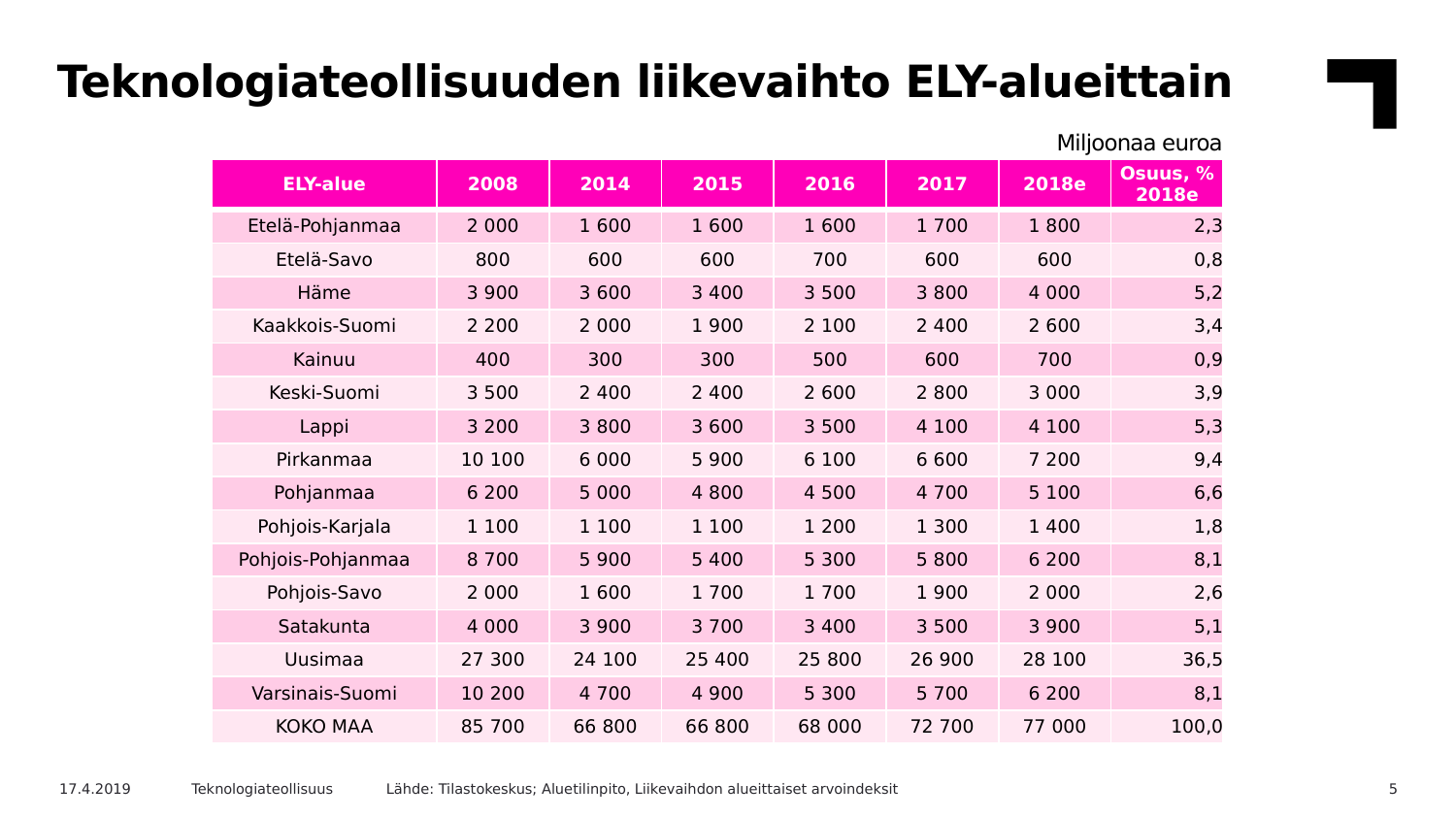

Teknologiateollisuuden liikevaihto ELY-alueittain
Miljoonaa euroa
| ELY-alue | 2008 | 2014 | 2015 | 2016 | 2017 | 2018e | Osuus, % 2018e |
| --- | --- | --- | --- | --- | --- | --- | --- |
| Etelä-Pohjanmaa | 2 000 | 1 600 | 1 600 | 1 600 | 1 700 | 1 800 | 2,3 |
| Etelä-Savo | 800 | 600 | 600 | 700 | 600 | 600 | 0,8 |
| Häme | 3 900 | 3 600 | 3 400 | 3 500 | 3 800 | 4 000 | 5,2 |
| Kaakkois-Suomi | 2 200 | 2 000 | 1 900 | 2 100 | 2 400 | 2 600 | 3,4 |
| Kainuu | 400 | 300 | 300 | 500 | 600 | 700 | 0,9 |
| Keski-Suomi | 3 500 | 2 400 | 2 400 | 2 600 | 2 800 | 3 000 | 3,9 |
| Lappi | 3 200 | 3 800 | 3 600 | 3 500 | 4 100 | 4 100 | 5,3 |
| Pirkanmaa | 10 100 | 6 000 | 5 900 | 6 100 | 6 600 | 7 200 | 9,4 |
| Pohjanmaa | 6 200 | 5 000 | 4 800 | 4 500 | 4 700 | 5 100 | 6,6 |
| Pohjois-Karjala | 1 100 | 1 100 | 1 100 | 1 200 | 1 300 | 1 400 | 1,8 |
| Pohjois-Pohjanmaa | 8 700 | 5 900 | 5 400 | 5 300 | 5 800 | 6 200 | 8,1 |
| Pohjois-Savo | 2 000 | 1 600 | 1 700 | 1 700 | 1 900 | 2 000 | 2,6 |
| Satakunta | 4 000 | 3 900 | 3 700 | 3 400 | 3 500 | 3 900 | 5,1 |
| Uusimaa | 27 300 | 24 100 | 25 400 | 25 800 | 26 900 | 28 100 | 36,5 |
| Varsinais-Suomi | 10 200 | 4 700 | 4 900 | 5 300 | 5 700 | 6 200 | 8,1 |
| KOKO MAA | 85 700 | 66 800 | 66 800 | 68 000 | 72 700 | 77 000 | 100,0 |
5
Lähde: Tilastokeskus; Aluetilinpito, Liikevaihdon alueittaiset arvoindeksit
17.4.2019
Teknologiateollisuus